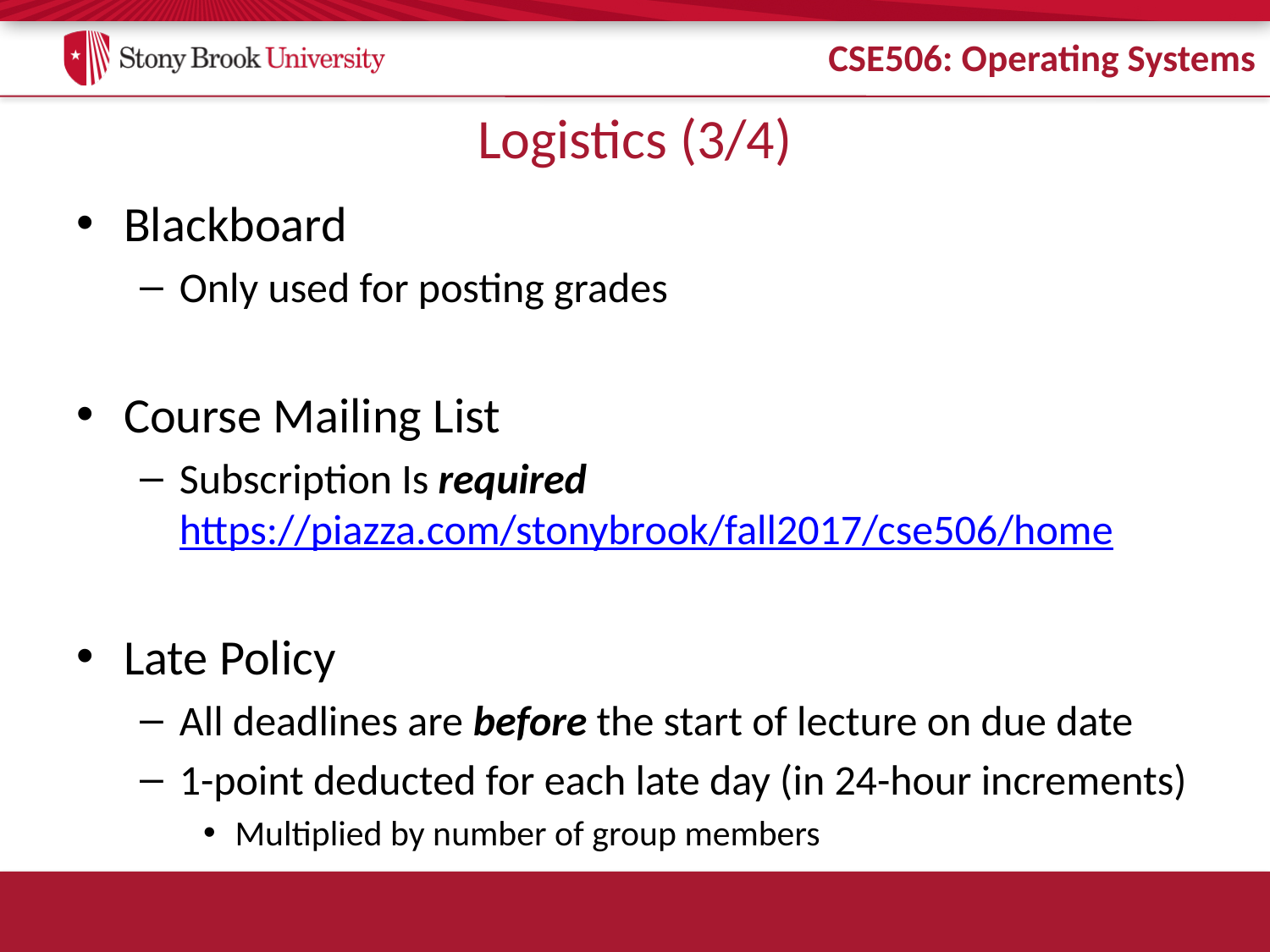

# Logistics (3/4)
Blackboard
Only used for posting grades

Course Mailing List
Subscription Is required
https://piazza.com/stonybrook/fall2017/cse506/home

Late Policy
All deadlines are before the start of lecture on due date
1-point deducted for each late day (in 24-hour increments)
Multiplied by number of group members